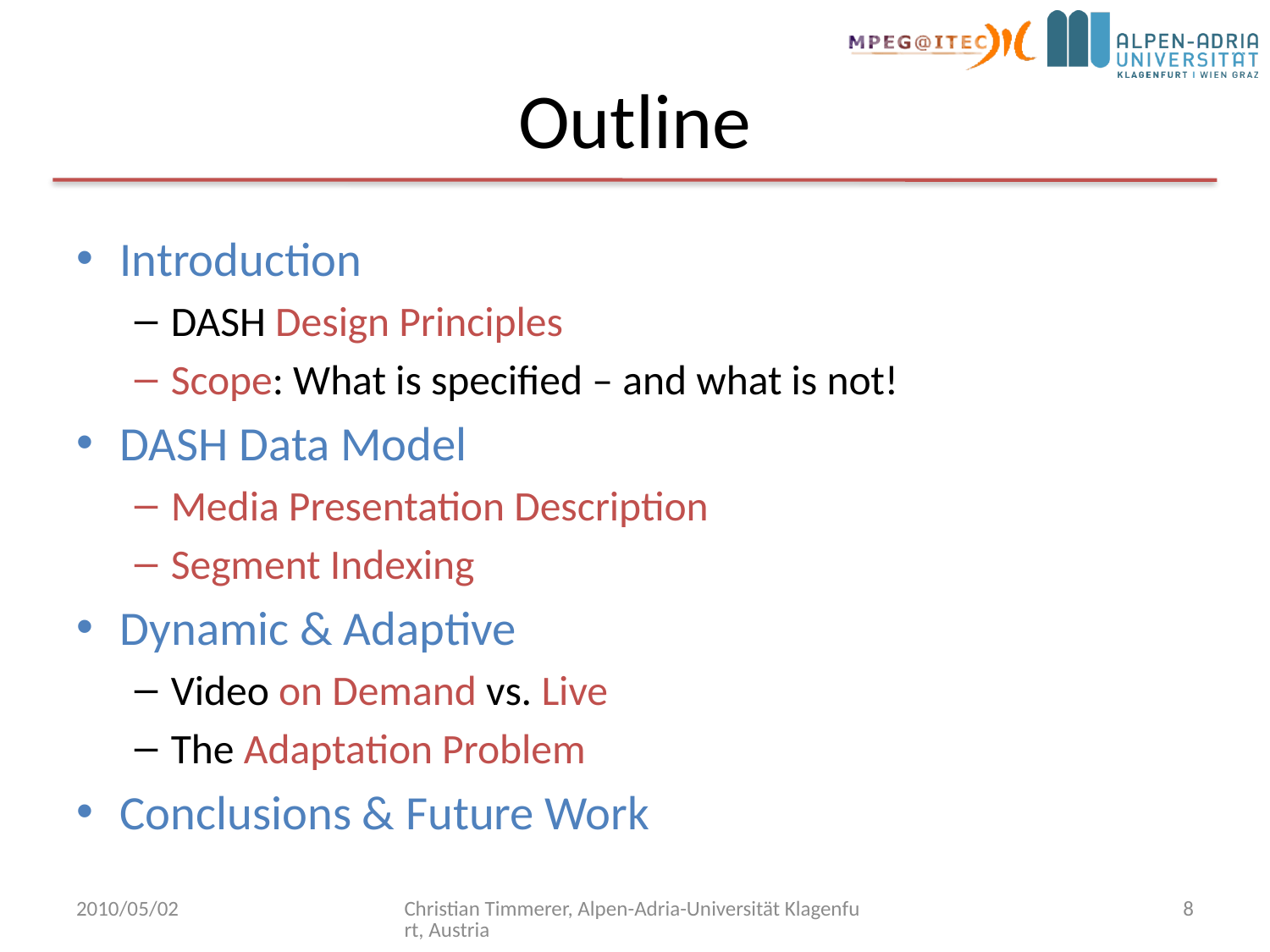

# Outline
Introduction
DASH Design Principles
Scope: What is specified – and what is not!
DASH Data Model
Media Presentation Description
Segment Indexing
Dynamic & Adaptive
Video on Demand vs. Live
The Adaptation Problem
Conclusions & Future Work
2010/05/02
Christian Timmerer, Alpen-Adria-Universität Klagenfurt, Austria
8